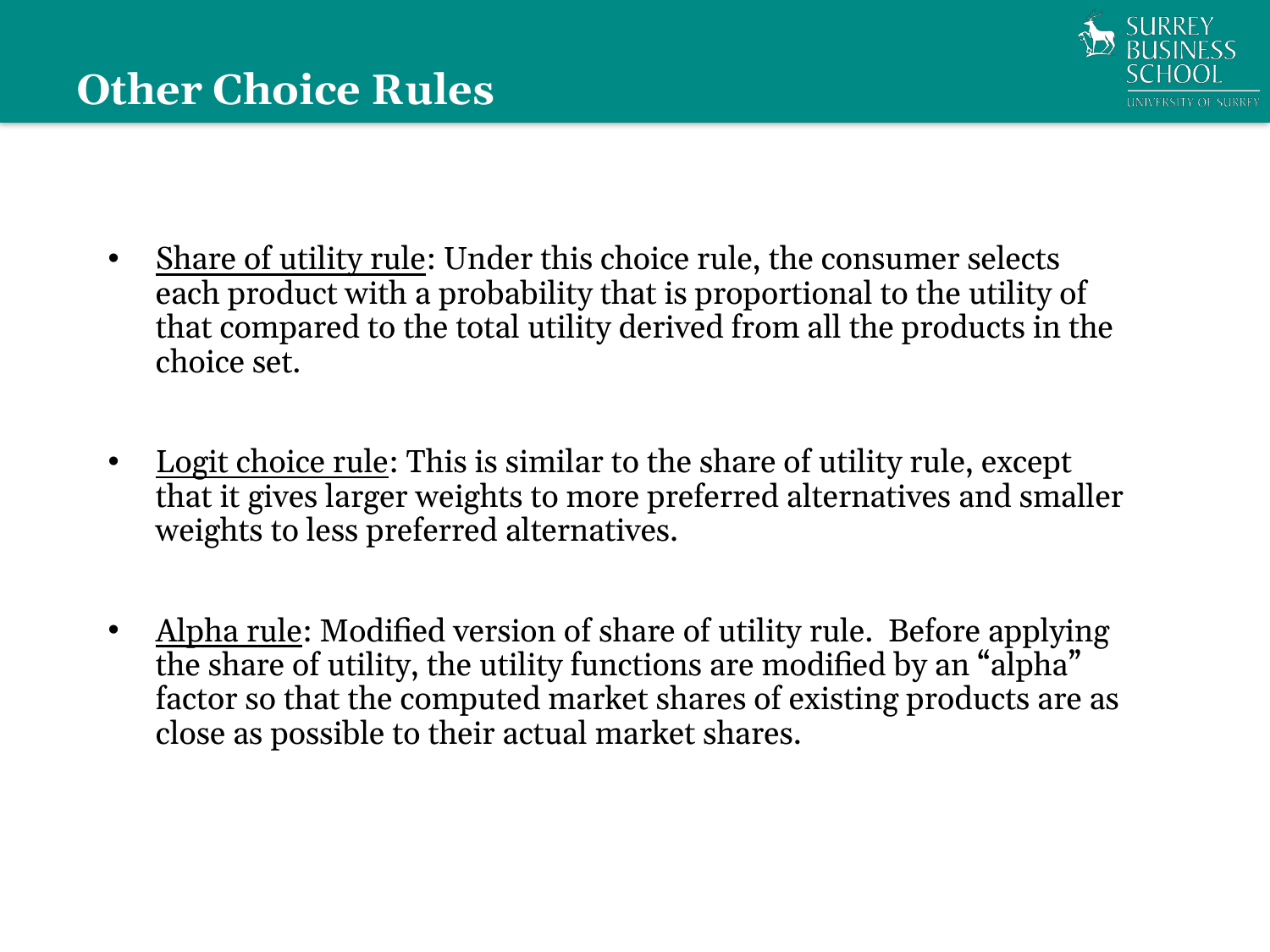

# Other Choice Rules
Share of utility rule: Under this choice rule, the consumer selects each product with a probability that is proportional to the utility of that compared to the total utility derived from all the products in the choice set.

Logit choice rule: This is similar to the share of utility rule, except that it gives larger weights to more preferred alternatives and smaller weights to less preferred alternatives.

Alpha rule: Modified version of share of utility rule.  Before applying the share of utility, the utility functions are modified by an “alpha” factor so that the computed market shares of existing products are as close as possible to their actual market shares.